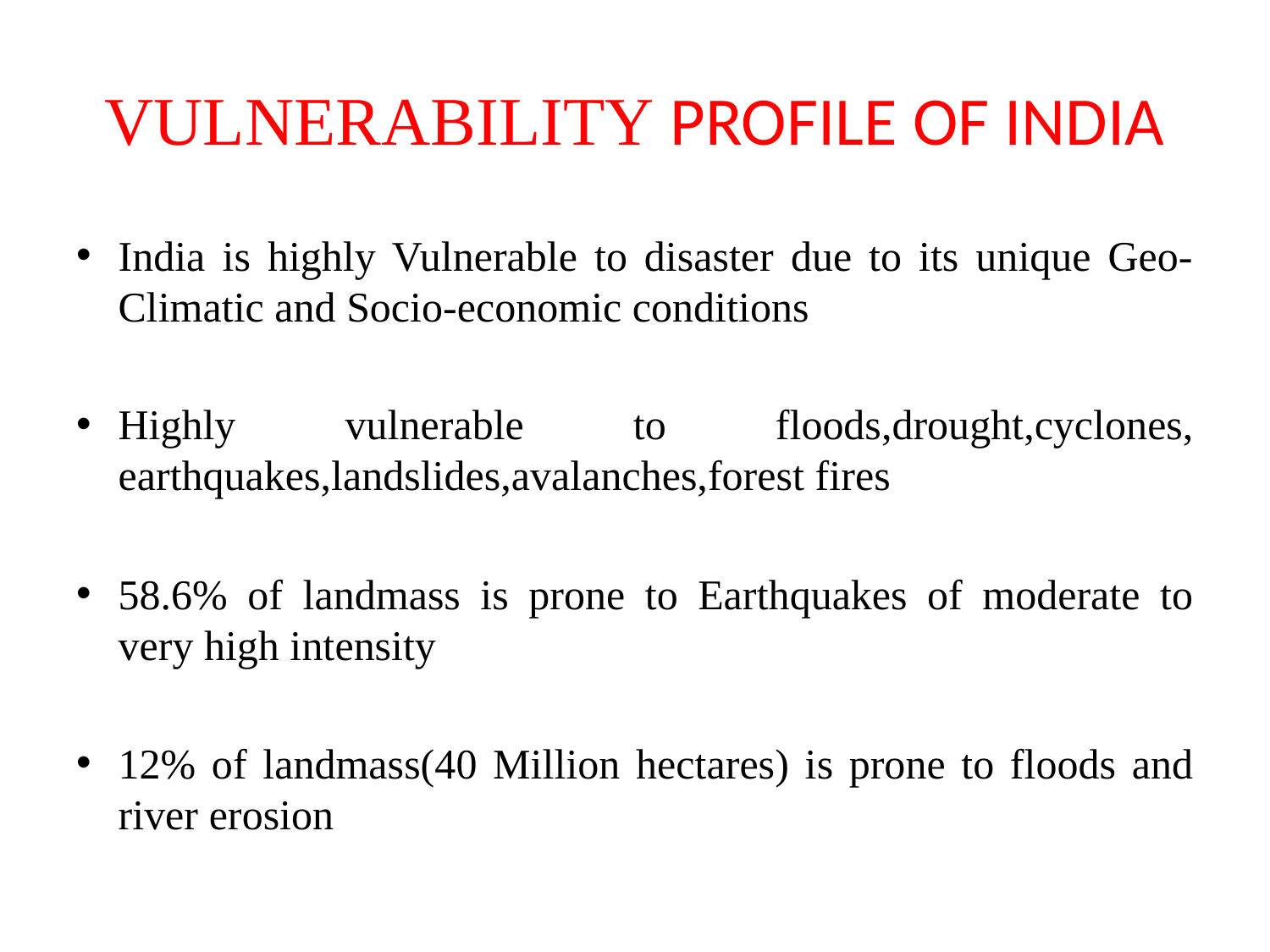

# VULNERABILITY PROFILE OF INDIA
India is highly Vulnerable to disaster due to its unique Geo-Climatic and Socio-economic conditions

Highly vulnerable to floods,drought,cyclones, earthquakes,landslides,avalanches,forest fires

58.6% of landmass is prone to Earthquakes of moderate to very high intensity

12% of landmass(40 Million hectares) is prone to floods and river erosion